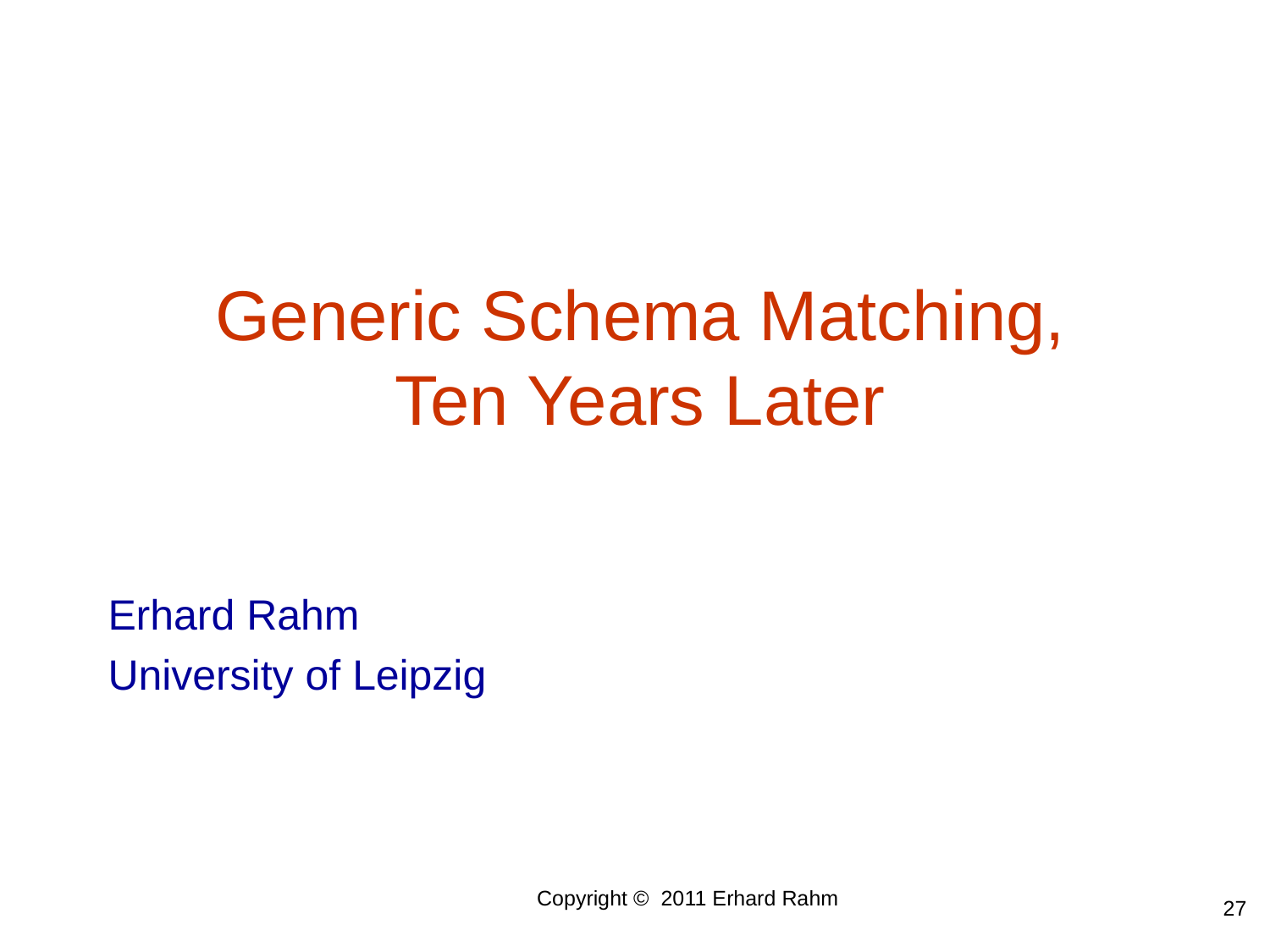

# Generic Schema Matching, Ten Years Later
Erhard Rahm
University of Leipzig
Copyright ©  2011 Erhard Rahm
27